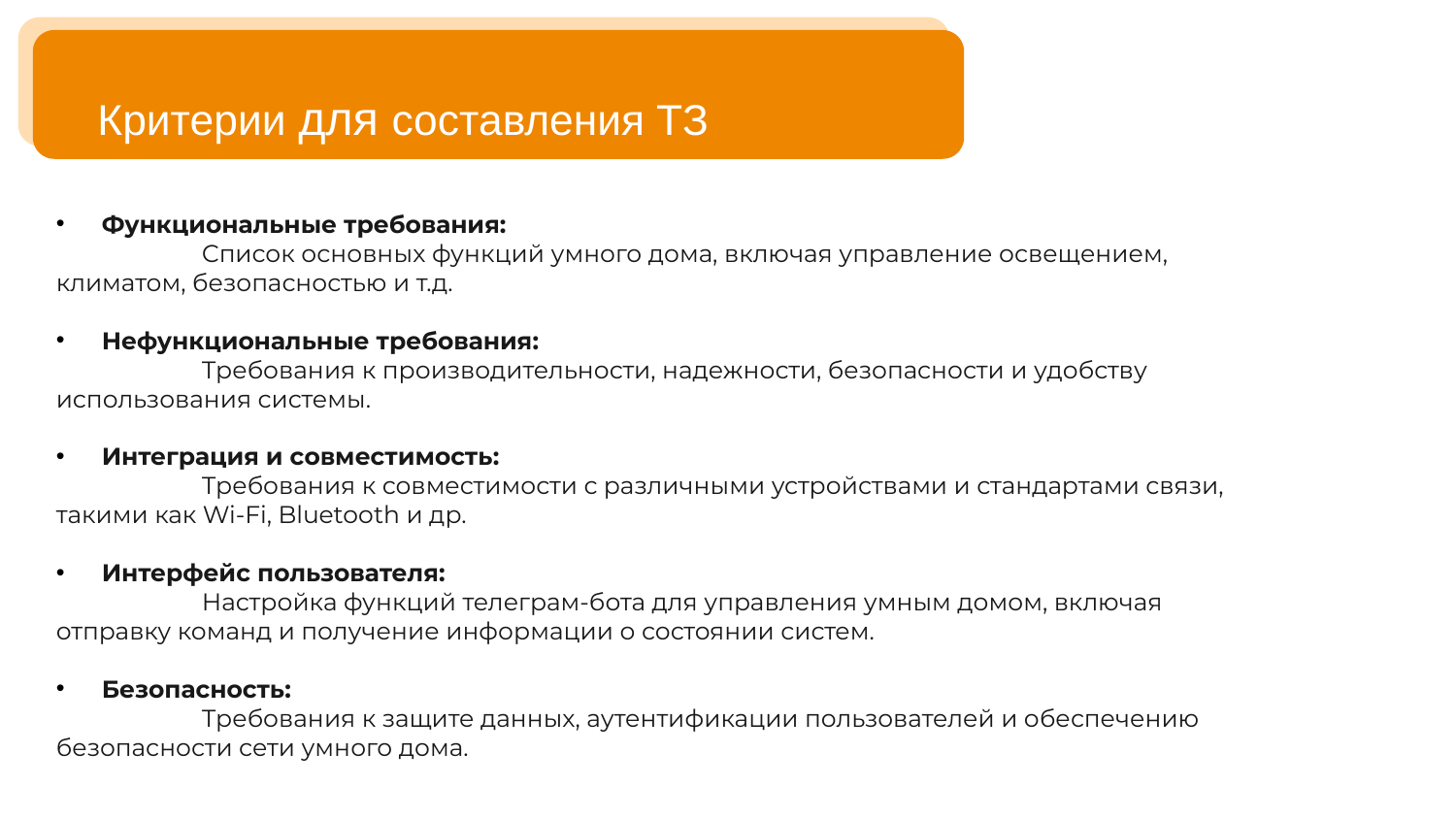

# Критерии для составления ТЗ
Функциональные требования:
	Список основных функций умного дома, включая управление освещением, климатом, безопасностью и т.д.

Нефункциональные требования:
	Требования к производительности, надежности, безопасности и удобству использования системы.

Интеграция и совместимость:
	Требования к совместимости с различными устройствами и стандартами связи, такими как Wi-Fi, Bluetooth и др.

Интерфейс пользователя:
	Настройка функций телеграм-бота для управления умным домом, включая отправку команд и получение информации о состоянии систем.

Безопасность:
	Требования к защите данных, аутентификации пользователей и обеспечению безопасности сети умного дома.